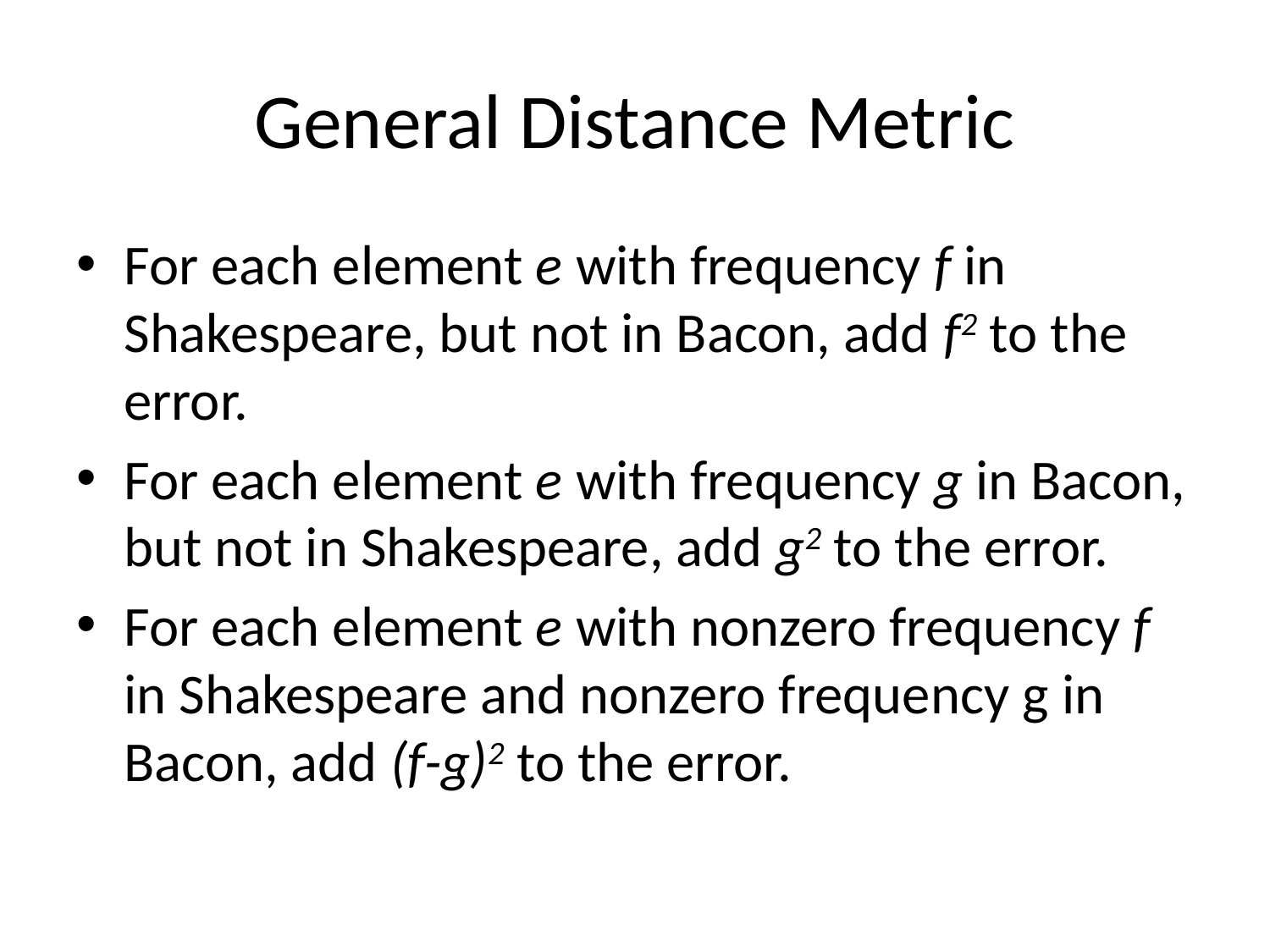

# General Distance Metric
For each element e with frequency f in Shakespeare, but not in Bacon, add f2 to the error.
For each element e with frequency g in Bacon, but not in Shakespeare, add g2 to the error.
For each element e with nonzero frequency f in Shakespeare and nonzero frequency g in Bacon, add (f-g)2 to the error.